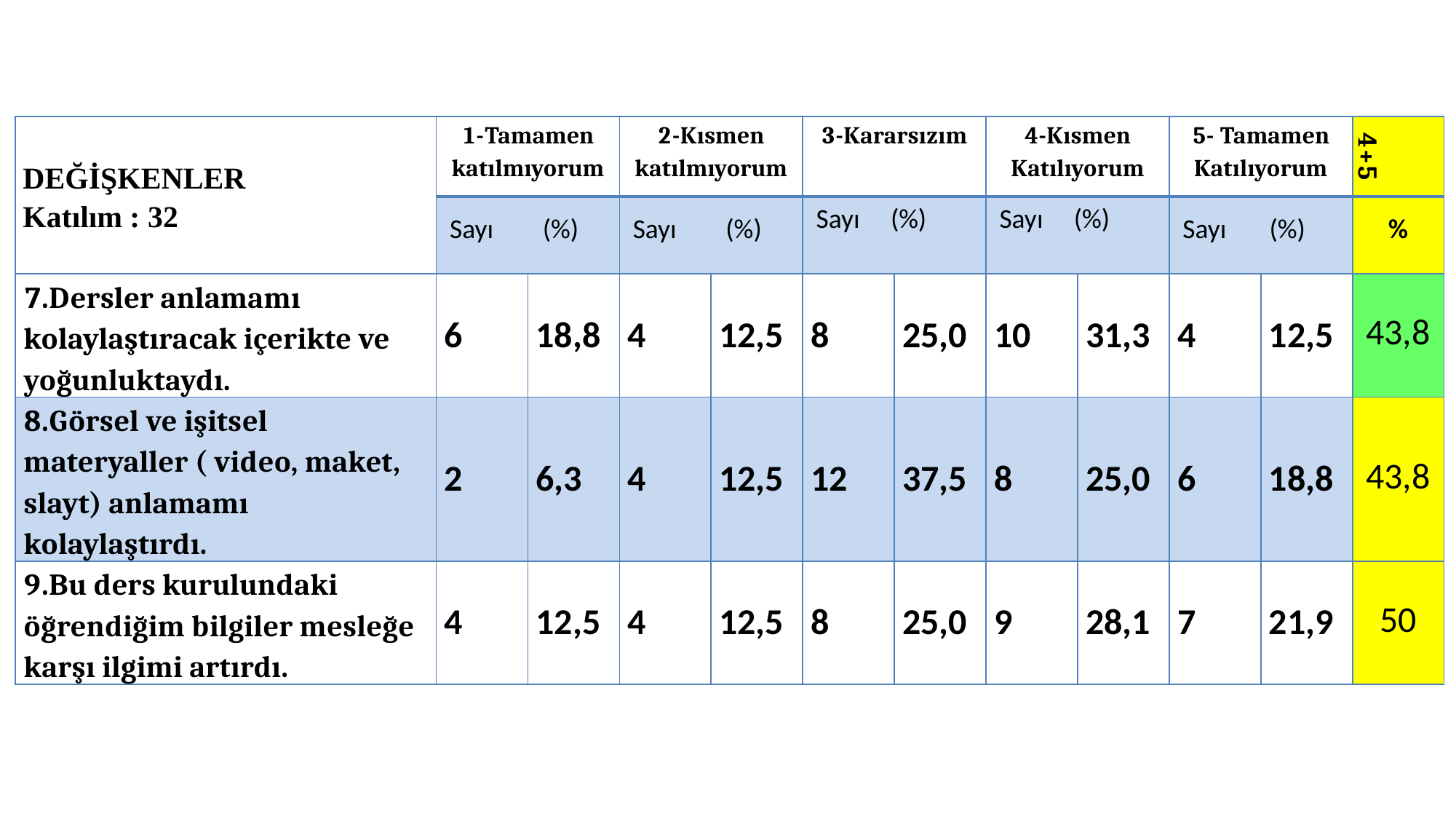

| DEĞİŞKENLER Katılım : 32 | 1-Tamamen katılmıyorum |  | 2-Kısmen katılmıyorum |  | 3-Kararsızım |  | 4-Kısmen Katılıyorum |  | 5- Tamamen Katılıyorum |  | 4+5 |
| --- | --- | --- | --- | --- | --- | --- | --- | --- | --- | --- | --- |
|  | Sayı (%) |  | Sayı (%) |  | Sayı (%) |  | Sayı (%) |  | Sayı (%) |  | % |
| 7.Dersler anlamamı kolaylaştıracak içerikte ve yoğunluktaydı. | 6 | 18,8 | 4 | 12,5 | 8 | 25,0 | 10 | 31,3 | 4 | 12,5 | 43,8 |
| 8.Görsel ve işitsel materyaller ( video, maket, slayt) anlamamı kolaylaştırdı. | 2 | 6,3 | 4 | 12,5 | 12 | 37,5 | 8 | 25,0 | 6 | 18,8 | 43,8 |
| 9.Bu ders kurulundaki öğrendiğim bilgiler mesleğe karşı ilgimi artırdı. | 4 | 12,5 | 4 | 12,5 | 8 | 25,0 | 9 | 28,1 | 7 | 21,9 | 50 |